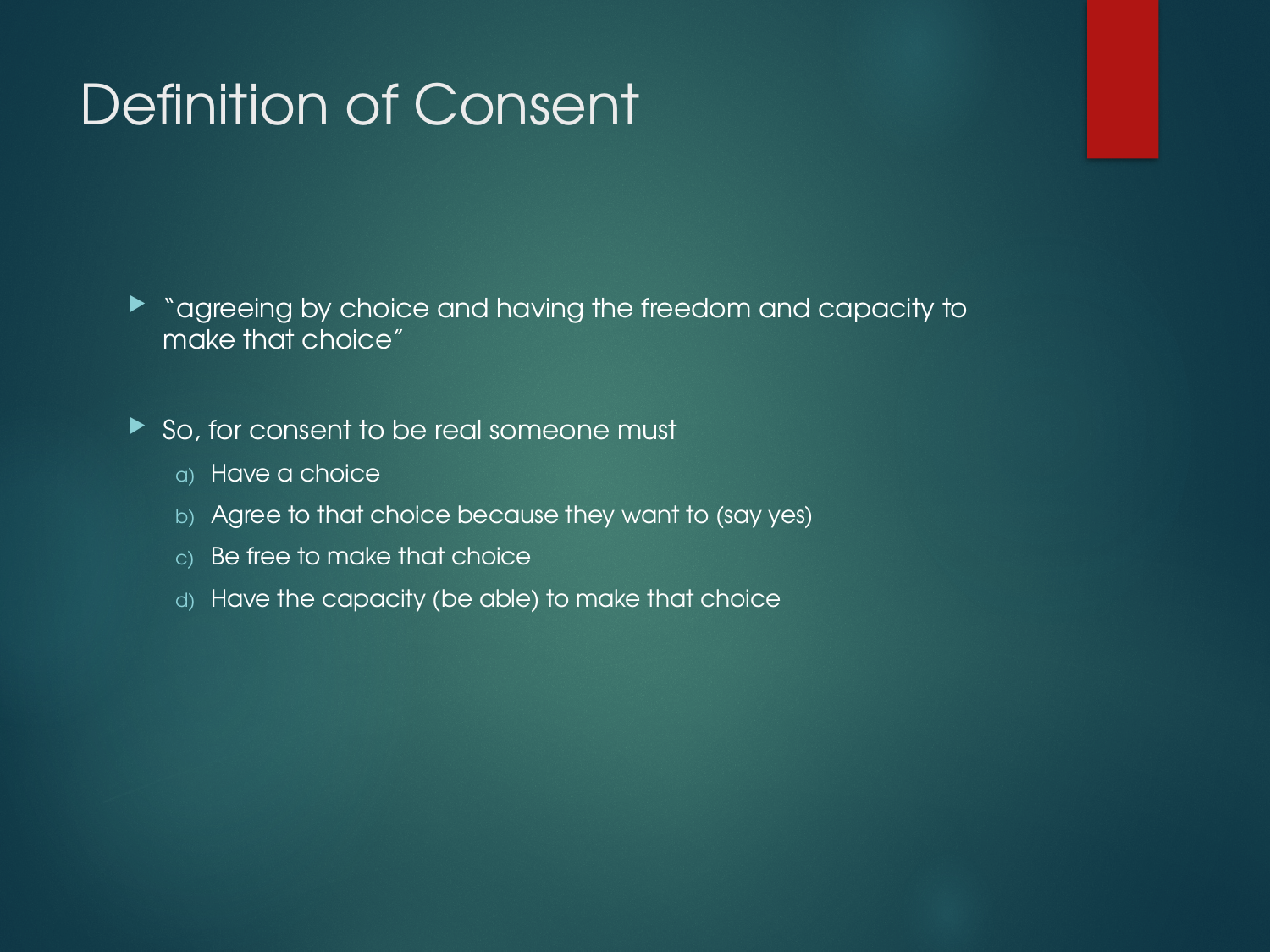

# Definition of Consent
“agreeing by choice and having the freedom and capacity to make that choice”

So, for consent to be real someone must
Have a choice
Agree to that choice because they want to (say yes)
Be free to make that choice
Have the capacity (be able) to make that choice